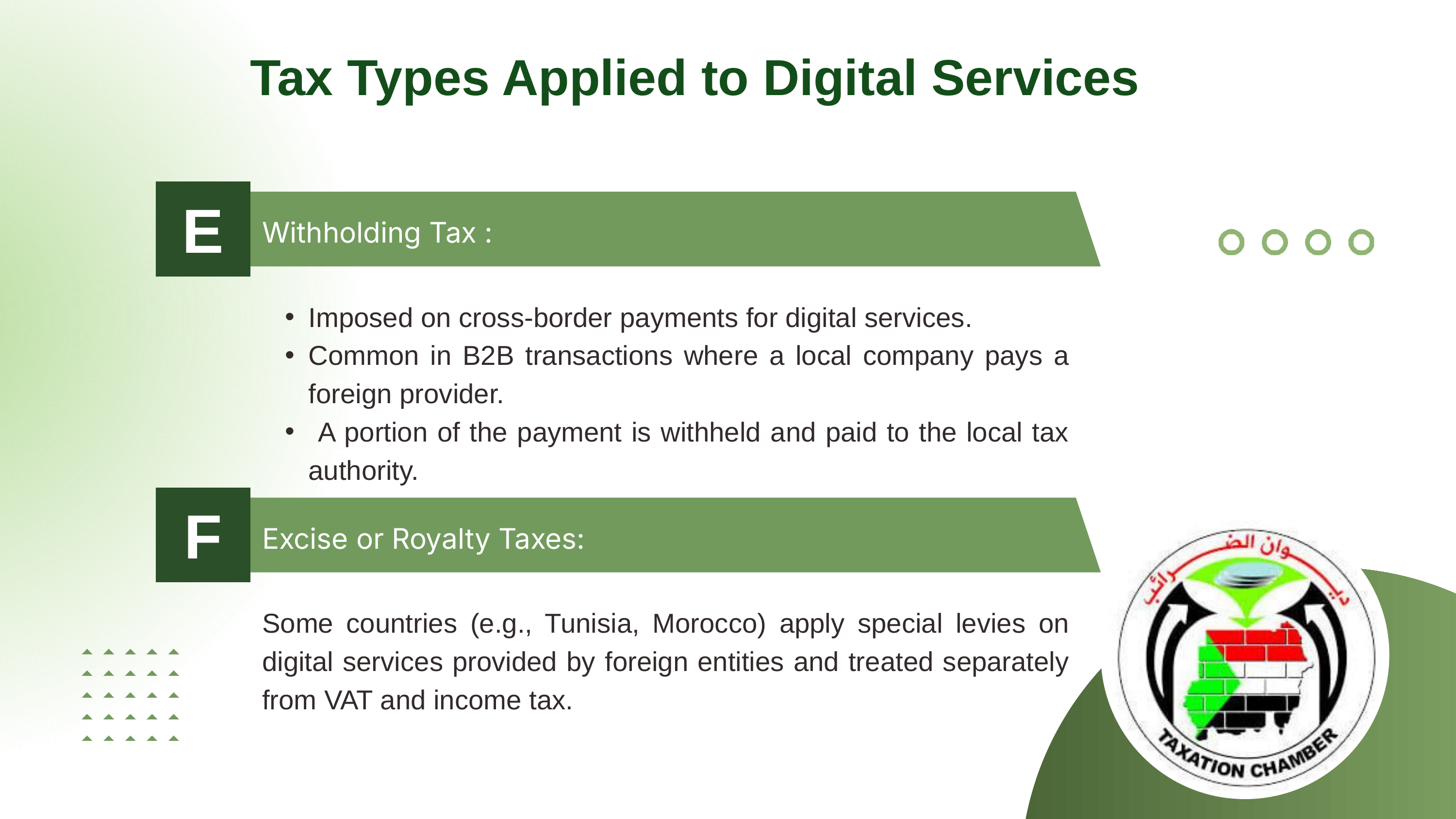

Tax Types Applied to Digital Services

E
Withholding Tax :

Imposed on cross-border payments for digital services.
Common in B2B transactions where a local company pays a foreign provider.
 A portion of the payment is withheld and paid to the local tax authority.

F

Excise or Royalty Taxes:

Some countries (e.g., Tunisia, Morocco) apply special levies on digital services provided by foreign entities and treated separately from VAT and income tax.